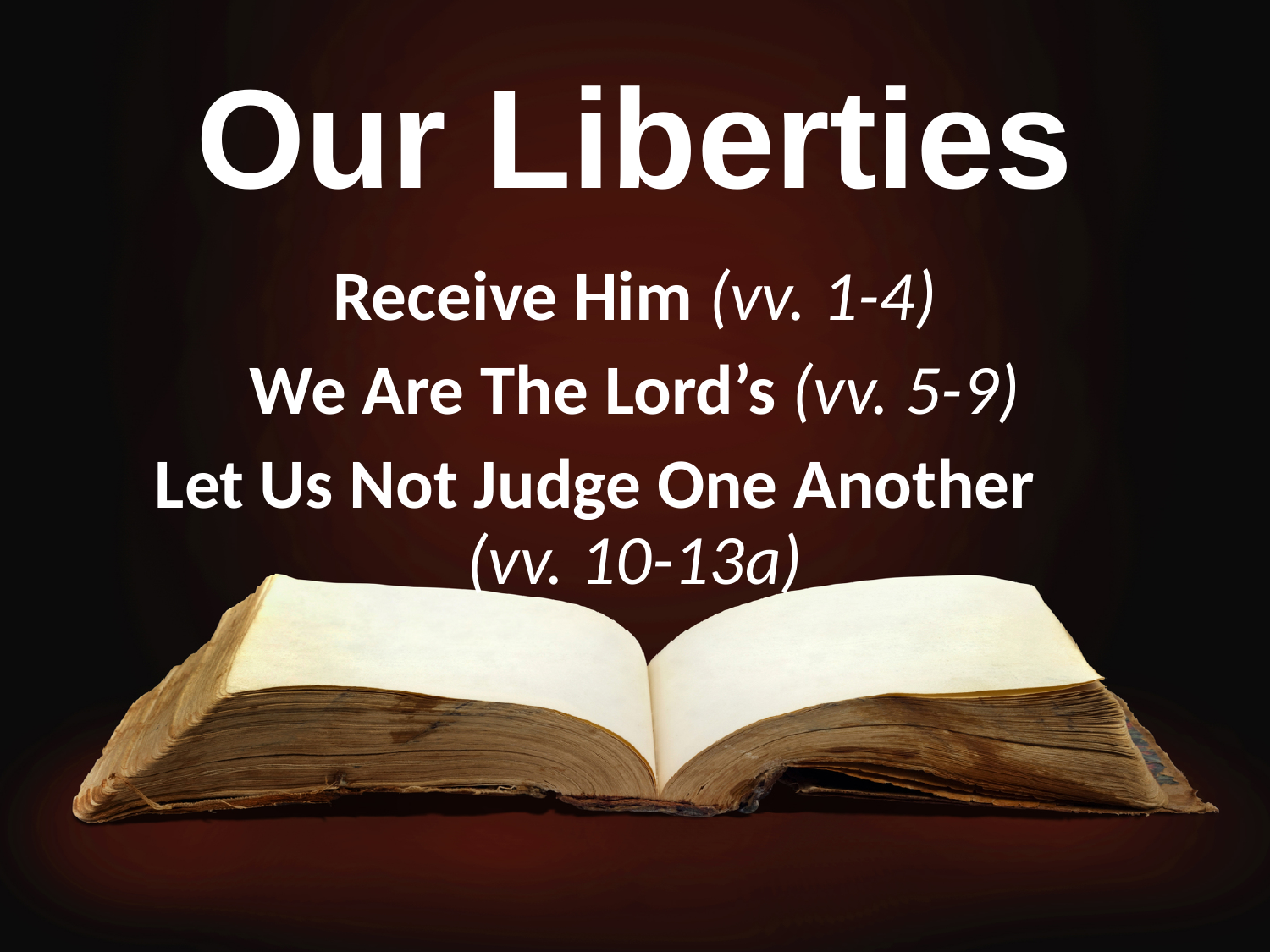

# Our Liberties
Receive Him (vv. 1-4)
We Are The Lord’s (vv. 5-9)
Let Us Not Judge One Another      (vv. 10-13a)